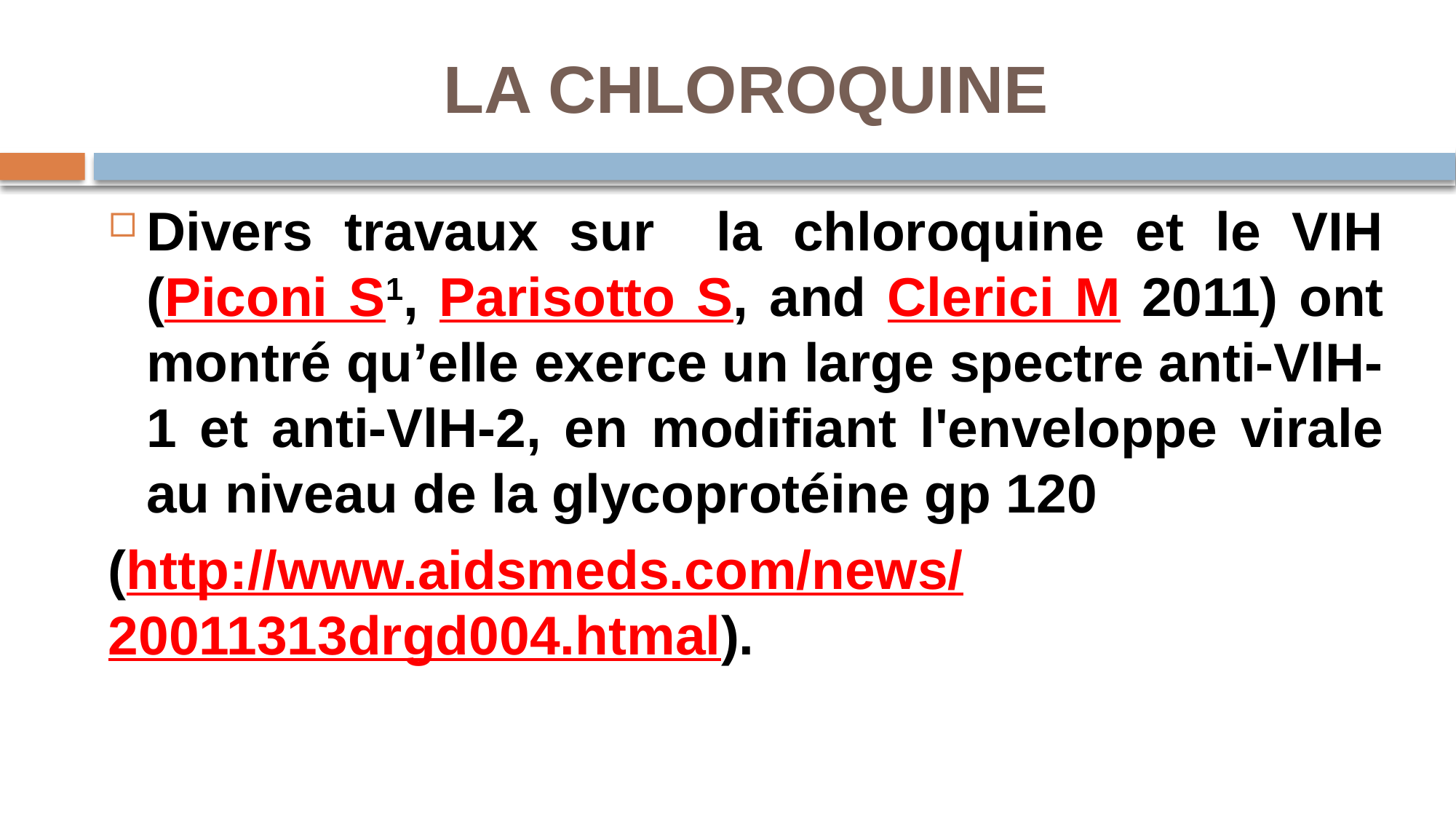

# LA CHLOROQUINE
Divers travaux sur  la chloroquine et le VIH (Piconi S1, Parisotto S, and Clerici M 2011) ont montré qu’elle exerce un large spectre anti-VlH-1 et anti-VlH-2, en modifiant l'enveloppe virale au niveau de la glycoprotéine gp 120
(http://www.aidsmeds.com/news/20011313drgd004.htmal).